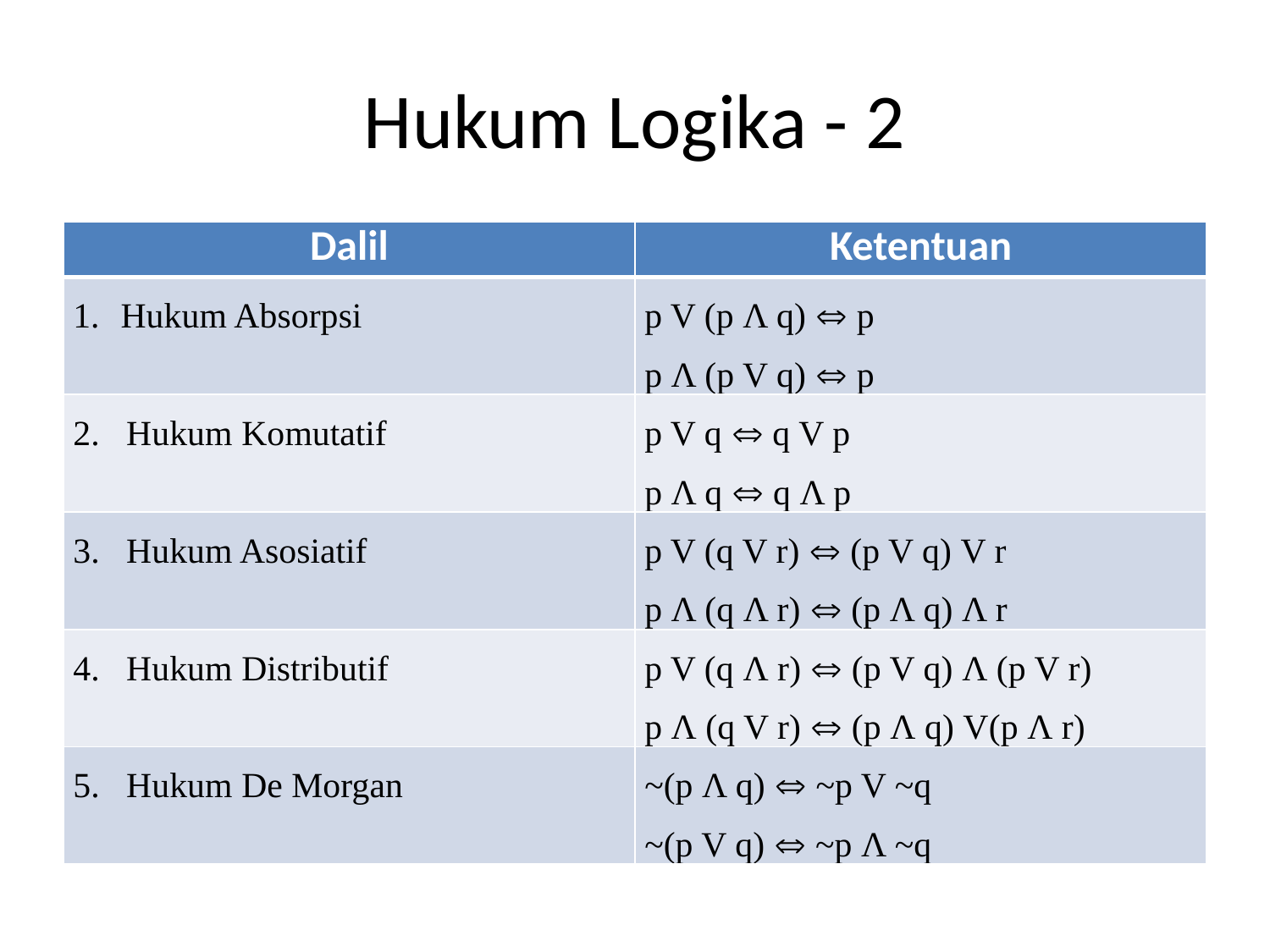

# Hukum Logika - 2
| Dalil | Ketentuan |
| --- | --- |
| Hukum Absorpsi | p V (p Λ q) ⇔ p p Λ (p V q) ⇔ p |
| 2. Hukum Komutatif | p V q ⇔ q V p p Λ q ⇔ q Λ p |
| 3. Hukum Asosiatif | p V (q V r) ⇔ (p V q) V r p Λ (q Λ r) ⇔ (p Λ q) Λ r |
| 4. Hukum Distributif | p V (q Λ r) ⇔ (p V q) Λ (p V r) p Λ (q V r) ⇔ (p Λ q) V(p Λ r) |
| 5. Hukum De Morgan | ~(p Λ q) ⇔ ~p V ~q ~(p V q) ⇔ ~p Λ ~q |